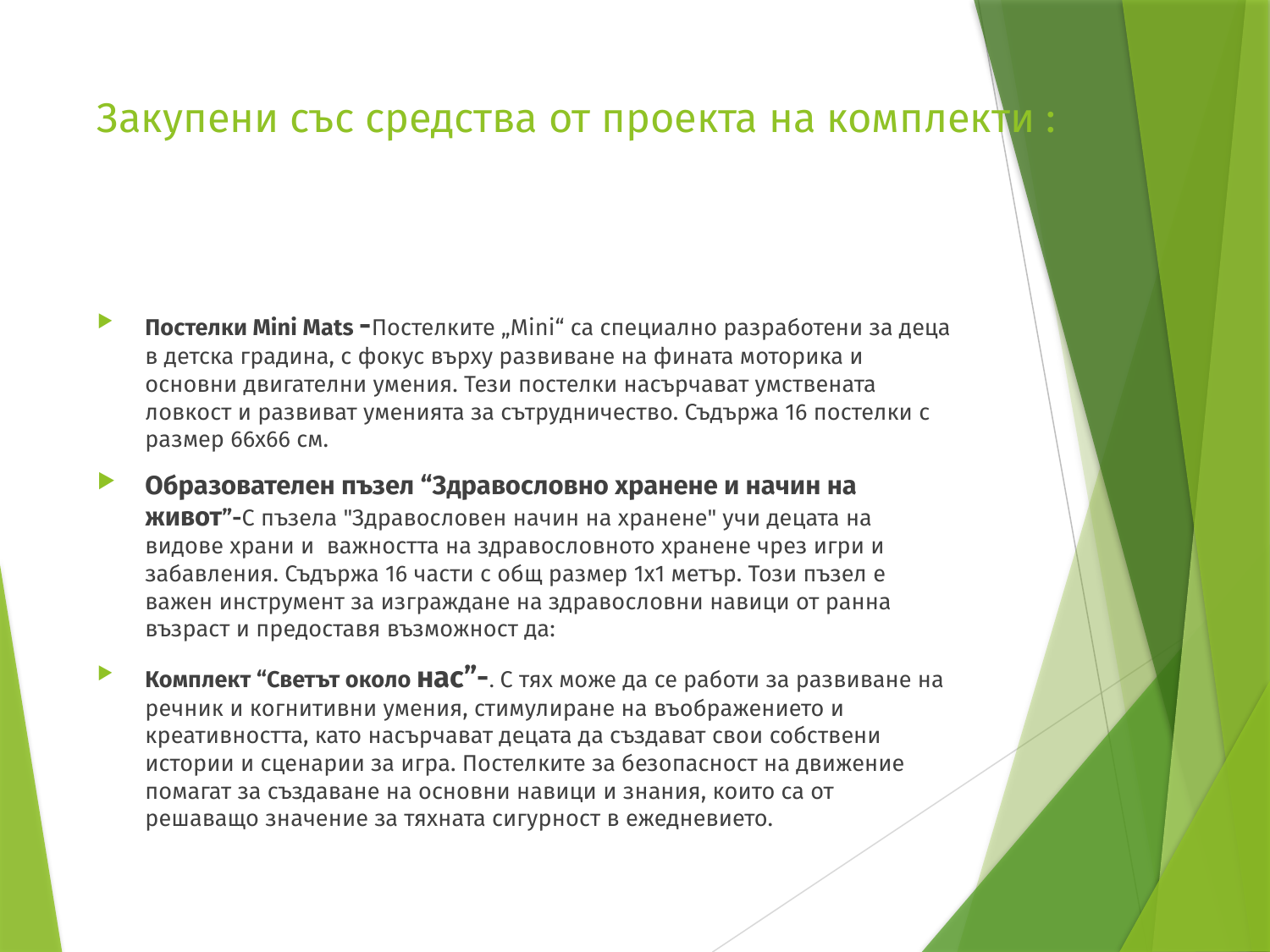

# Закупени със средства от проекта на комплекти :
Постелки Mini Mats -Постелките „Mini“ са специално разработени за деца в детска градина, с фокус върху развиване на фината моторика и основни двигателни умения. Тези постелки насърчават умствената ловкост и развиват уменията за сътрудничество. Съдържа 16 постелки с размер 66х66 см.
Образователен пъзел “Здравословно хранене и начин на живот”-С пъзела "Здравословен начин на хранене" учи децата на видове храни и  важността на здравословното хранене чрез игри и забавления. Съдържа 16 части с общ размер 1х1 метър. Този пъзел е важен инструмент за изграждане на здравословни навици от ранна възраст и предоставя възможност да:
Комплект “Светът около нас”-. С тях може да се работи за развиване на речник и когнитивни умения, стимулиране на въображението и креативността, като насърчават децата да създават свои собствени истории и сценарии за игра. Постелките за безопасност на движение помагат за създаване на основни навици и знания, които са от решаващо значение за тяхната сигурност в ежедневието.